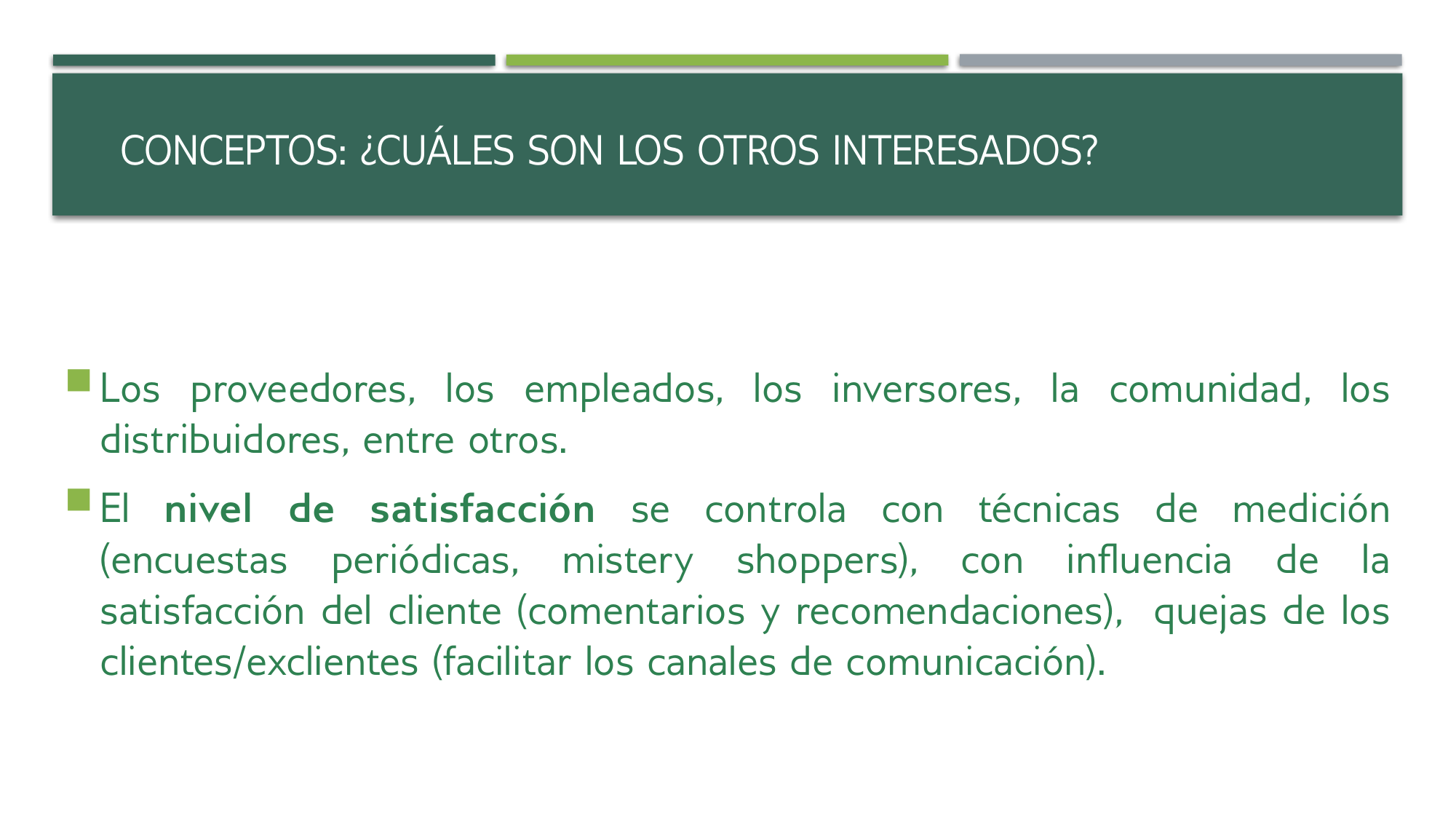

# Conceptos: ¿Cuáles son los otros interesados?
Los proveedores, los empleados, los inversores, la comunidad, los distribuidores, entre otros.
El nivel de satisfacción se controla con técnicas de medición (encuestas periódicas, mistery shoppers), con influencia de la satisfacción del cliente (comentarios y recomendaciones),  quejas de los clientes/exclientes (facilitar los canales de comunicación).